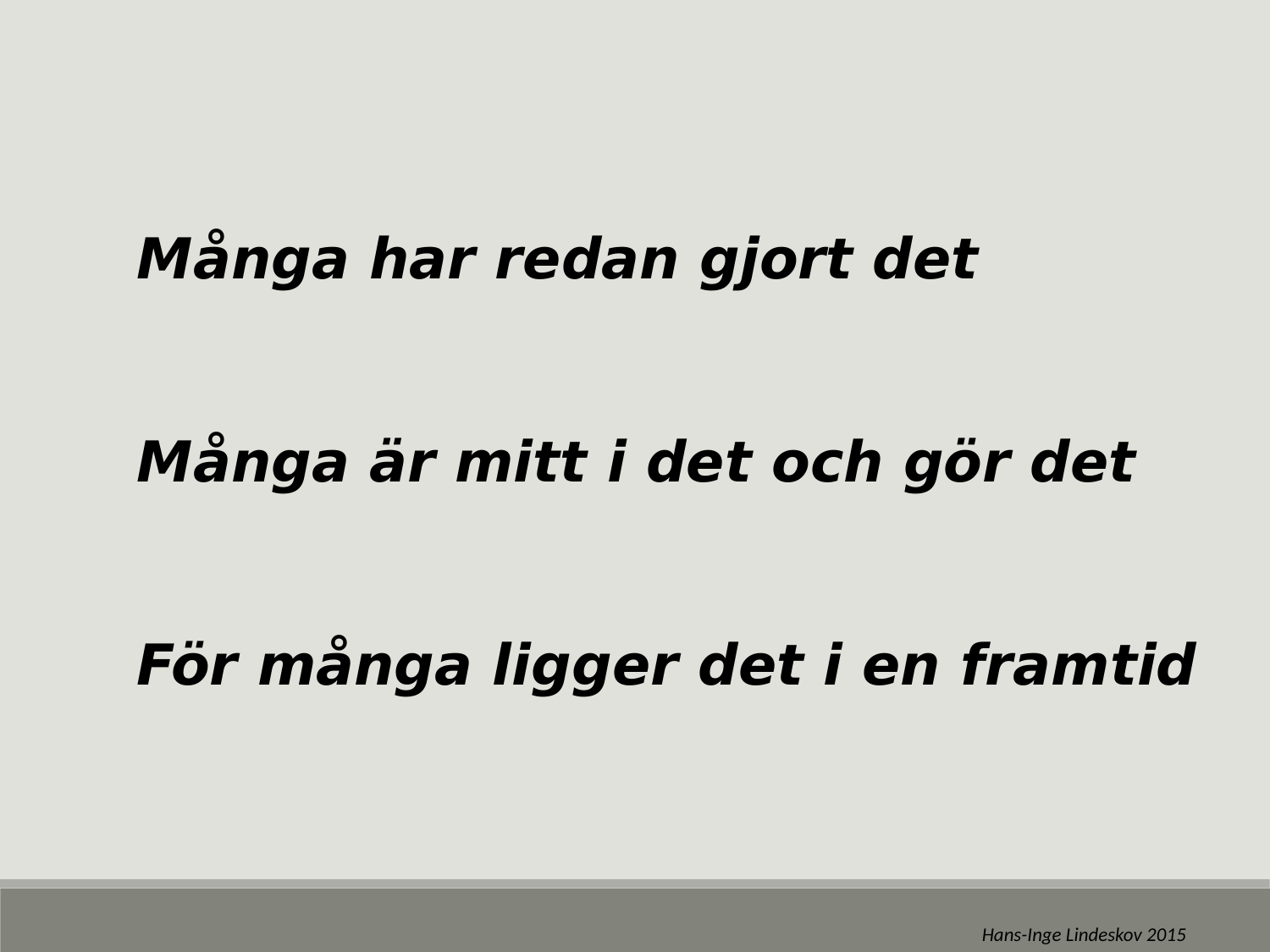

Många har redan gjort det

Många är mitt i det och gör det

För många ligger det i en framtid
Hans-Inge Lindeskov 2015